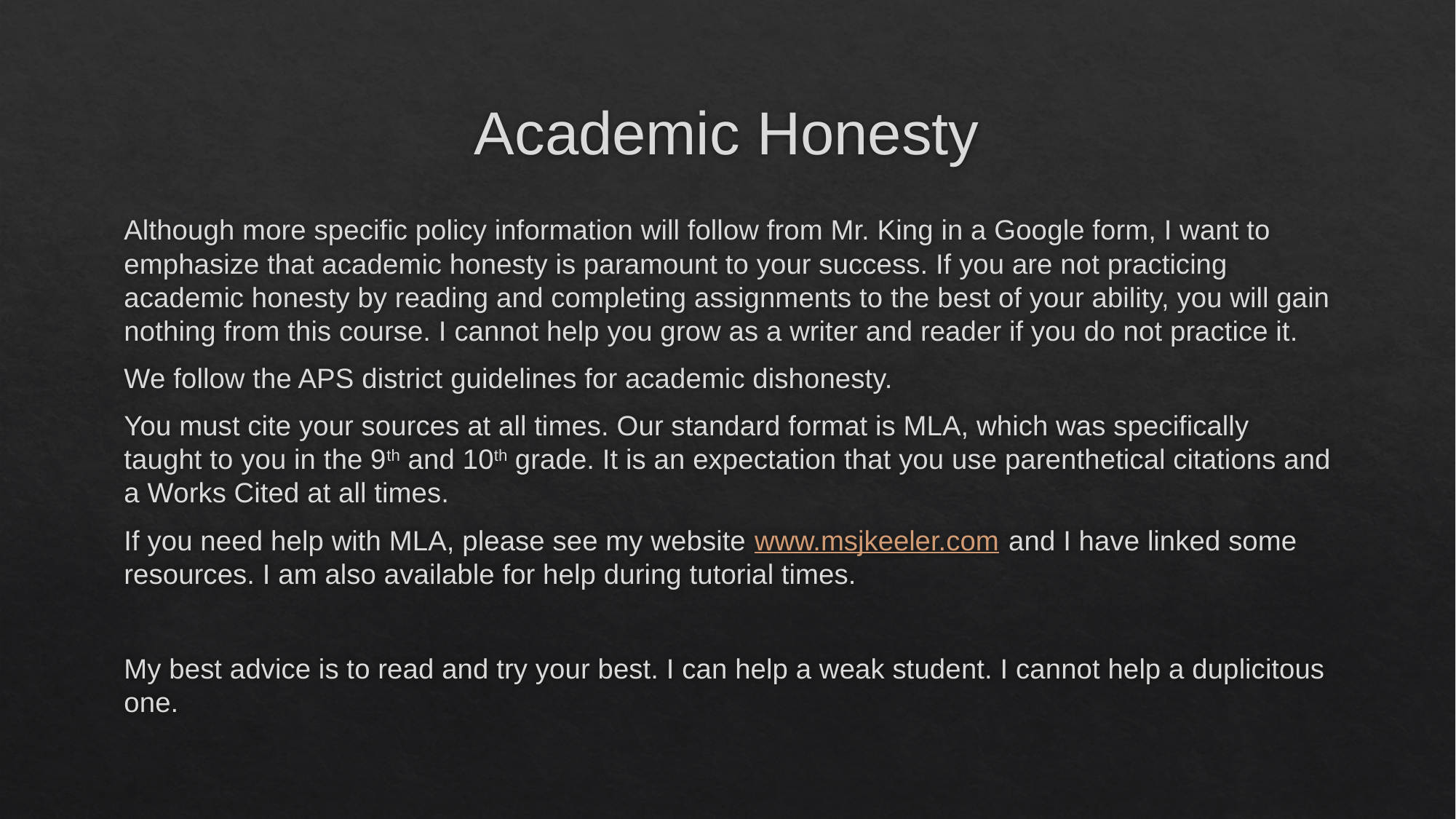

# Academic Honesty
Although more specific policy information will follow from Mr. King in a Google form, I want to emphasize that academic honesty is paramount to your success. If you are not practicing academic honesty by reading and completing assignments to the best of your ability, you will gain nothing from this course. I cannot help you grow as a writer and reader if you do not practice it.
We follow the APS district guidelines for academic dishonesty.
You must cite your sources at all times. Our standard format is MLA, which was specifically taught to you in the 9th and 10th grade. It is an expectation that you use parenthetical citations and a Works Cited at all times.
If you need help with MLA, please see my website www.msjkeeler.com and I have linked some resources. I am also available for help during tutorial times.

My best advice is to read and try your best. I can help a weak student. I cannot help a duplicitous one.